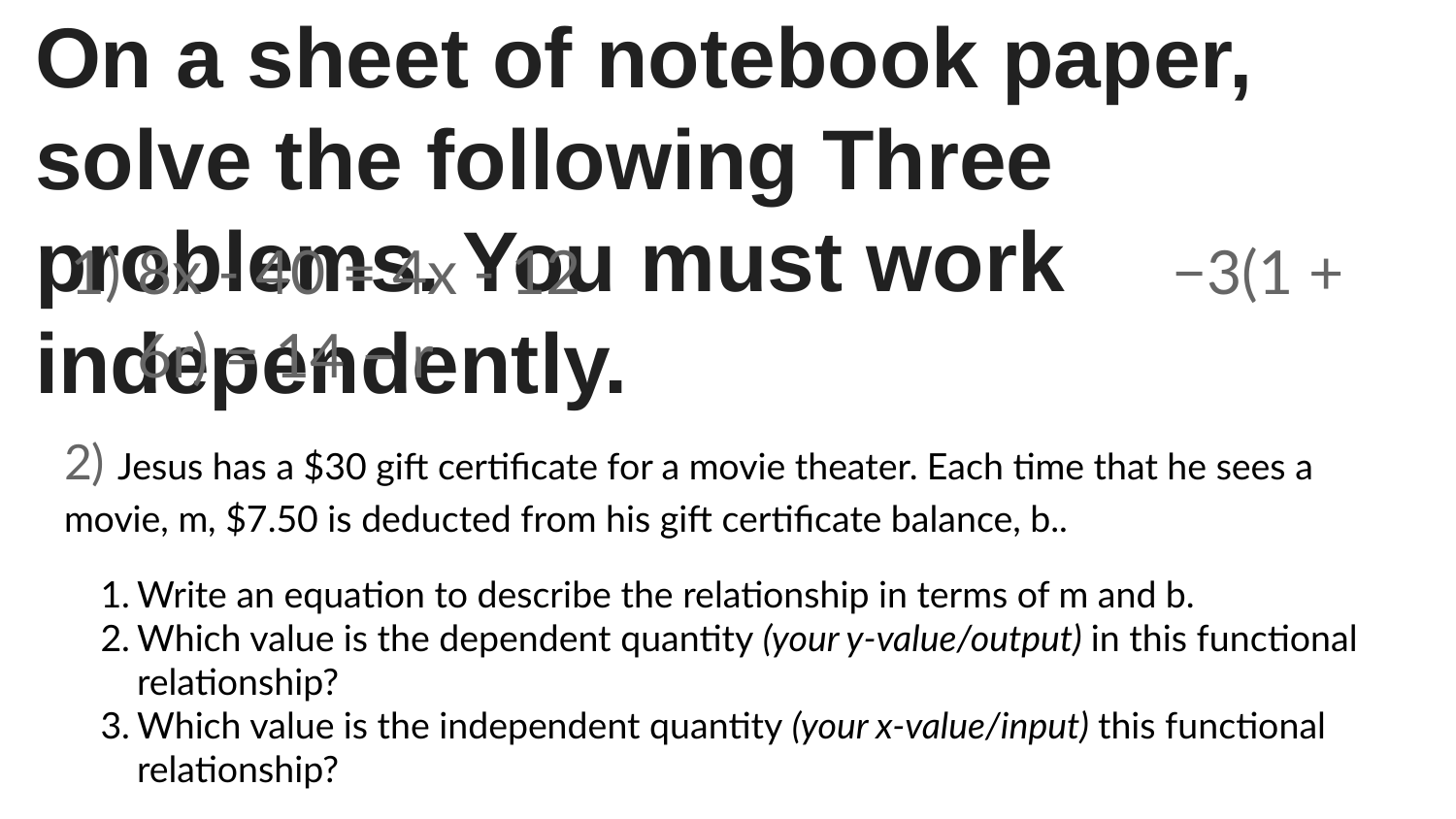

# On a sheet of notebook paper, solve the following Three problems. You must work independently.
8x - 40 = 4x - 12				 −3(1 + 6r) = 14 − r
2) Jesus has a $30 gift certificate for a movie theater. Each time that he sees a movie, m, $7.50 is deducted from his gift certificate balance, b..
Write an equation to describe the relationship in terms of m and b.
Which value is the dependent quantity (your y-value/output) in this functional relationship?
Which value is the independent quantity (your x-value/input) this functional relationship?